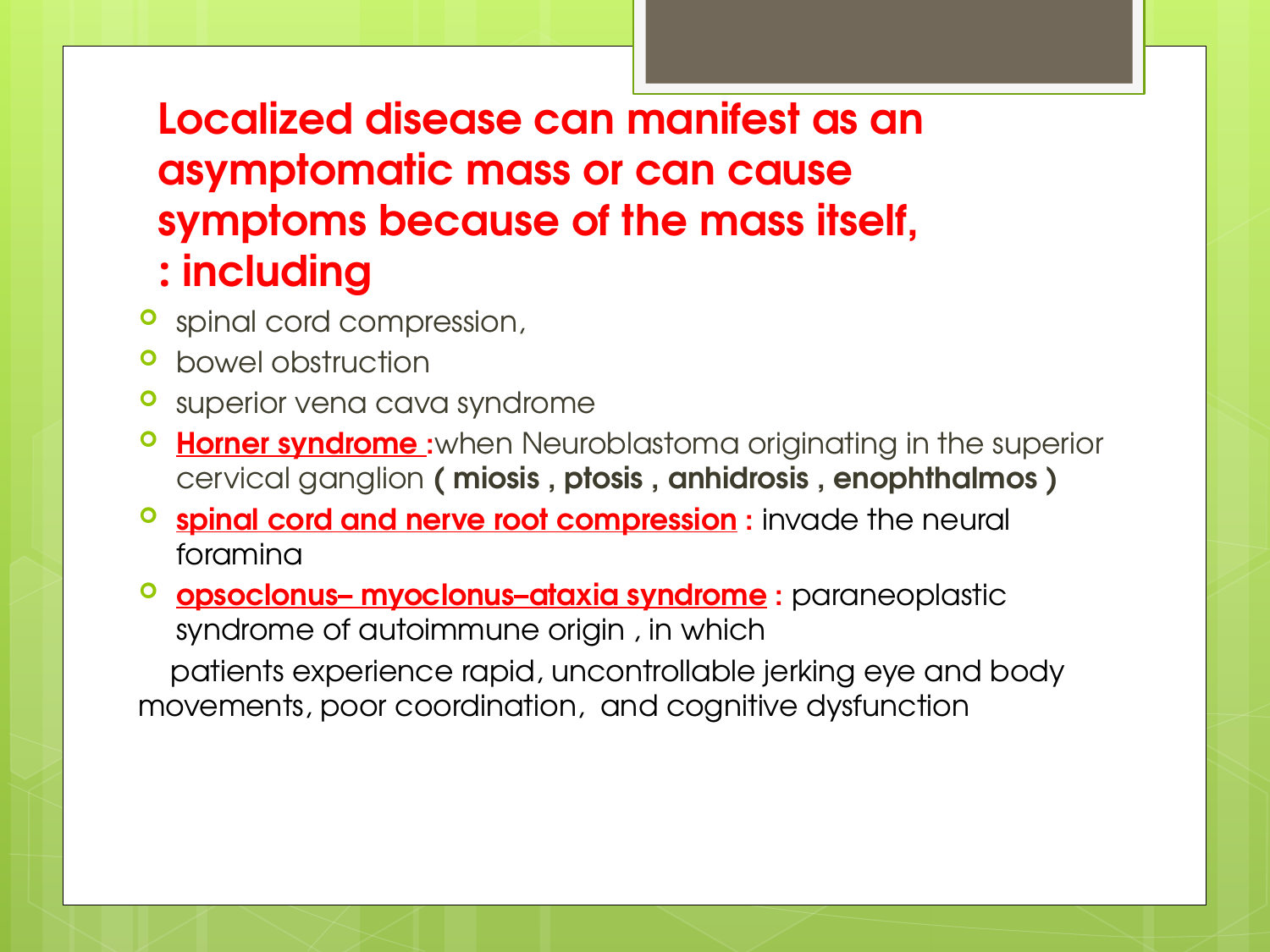

# Localized disease can manifest as an asymptomatic mass or can cause symptoms because of the mass itself,    including :
spinal cord compression,
bowel obstruction
superior vena cava syndrome
Horner syndrome :when Neuroblastoma originating in the superior cervical ganglion ( miosis , ptosis , anhidrosis , enophthalmos )
spinal cord and nerve root compression : invade the neural foramina
opsoclonus– myoclonus–ataxia syndrome : paraneoplastic syndrome of autoimmune origin , in which
    patients experience rapid, uncontrollable jerking eye and body movements, poor coordination,  and cognitive dysfunction